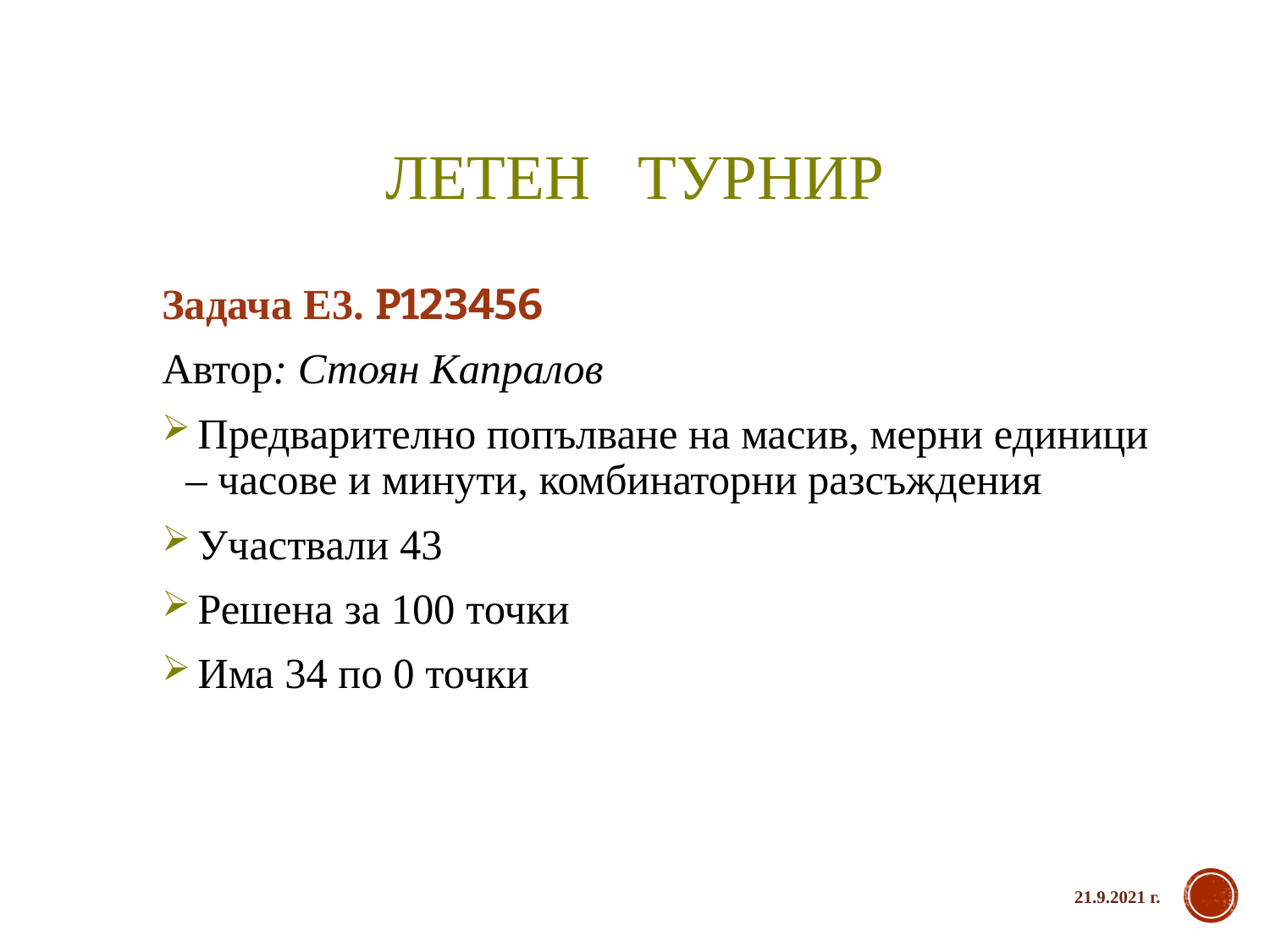

# ЛЕТЕН   турнир
Задача Е3. Р123456
Автор: Стоян Капралов
 Предварително попълване на масив, мерни единици – часове и минути, комбинаторни разсъждения
 Участвали 43
 Решена за 100 точки
 Има 34 по 0 точки

21.9.2021 г.